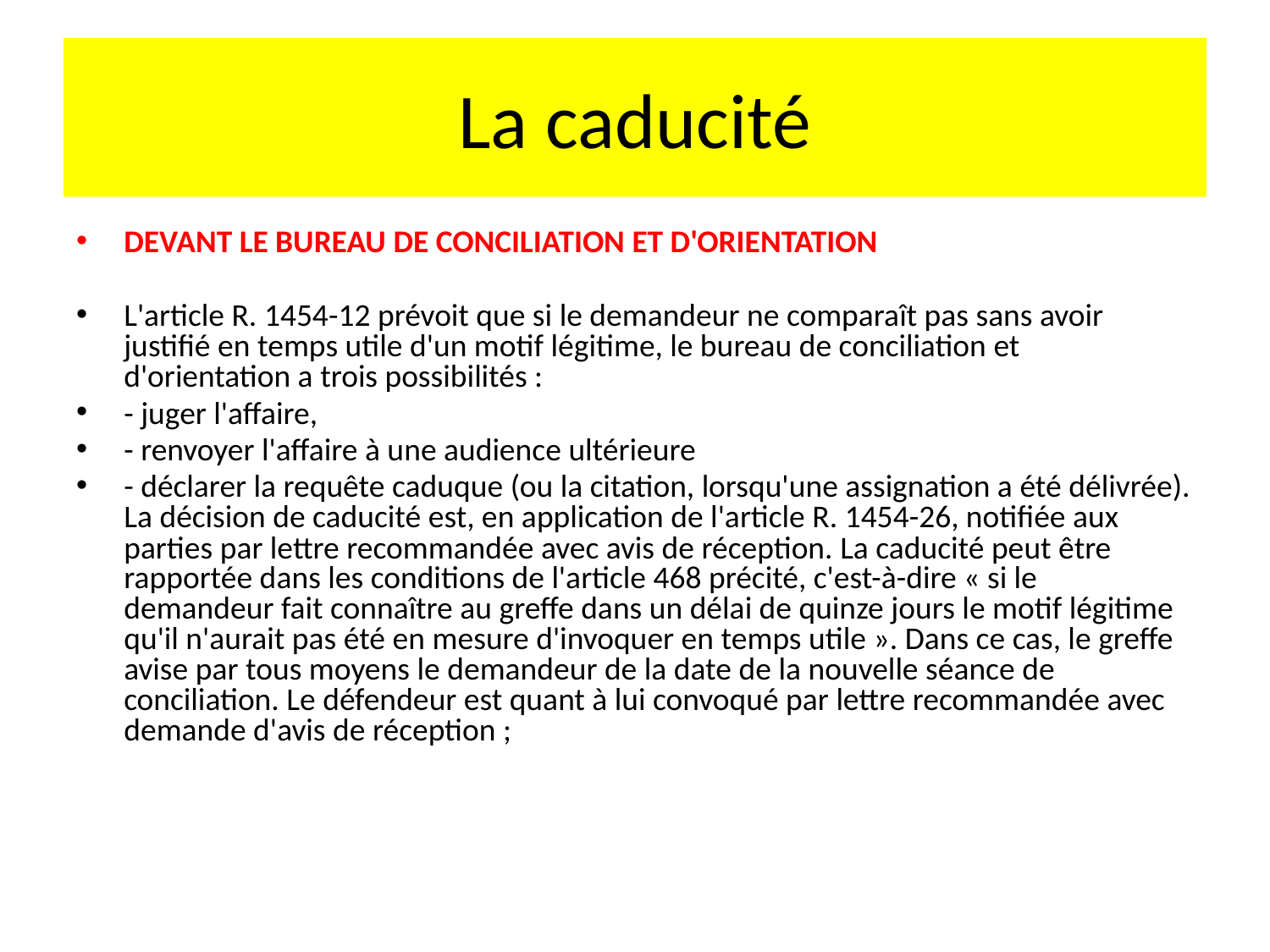

# La caducité
DEVANT LE BUREAU DE CONCILIATION ET D'ORIENTATION

L'article R. 1454-12 prévoit que si le demandeur ne comparaît pas sans avoir justifié en temps utile d'un motif légitime, le bureau de conciliation et d'orientation a trois possibilités :
- juger l'affaire,
- renvoyer l'affaire à une audience ultérieure
- déclarer la requête caduque (ou la citation, lorsqu'une assignation a été délivrée). La décision de caducité est, en application de l'article R. 1454-26, notifiée aux parties par lettre recommandée avec avis de réception. La caducité peut être rapportée dans les conditions de l'article 468 précité, c'est-à-dire « si le demandeur fait connaître au greffe dans un délai de quinze jours le motif légitime qu'il n'aurait pas été en mesure d'invoquer en temps utile ». Dans ce cas, le greffe avise par tous moyens le demandeur de la date de la nouvelle séance de conciliation. Le défendeur est quant à lui convoqué par lettre recommandée avec demande d'avis de réception ;